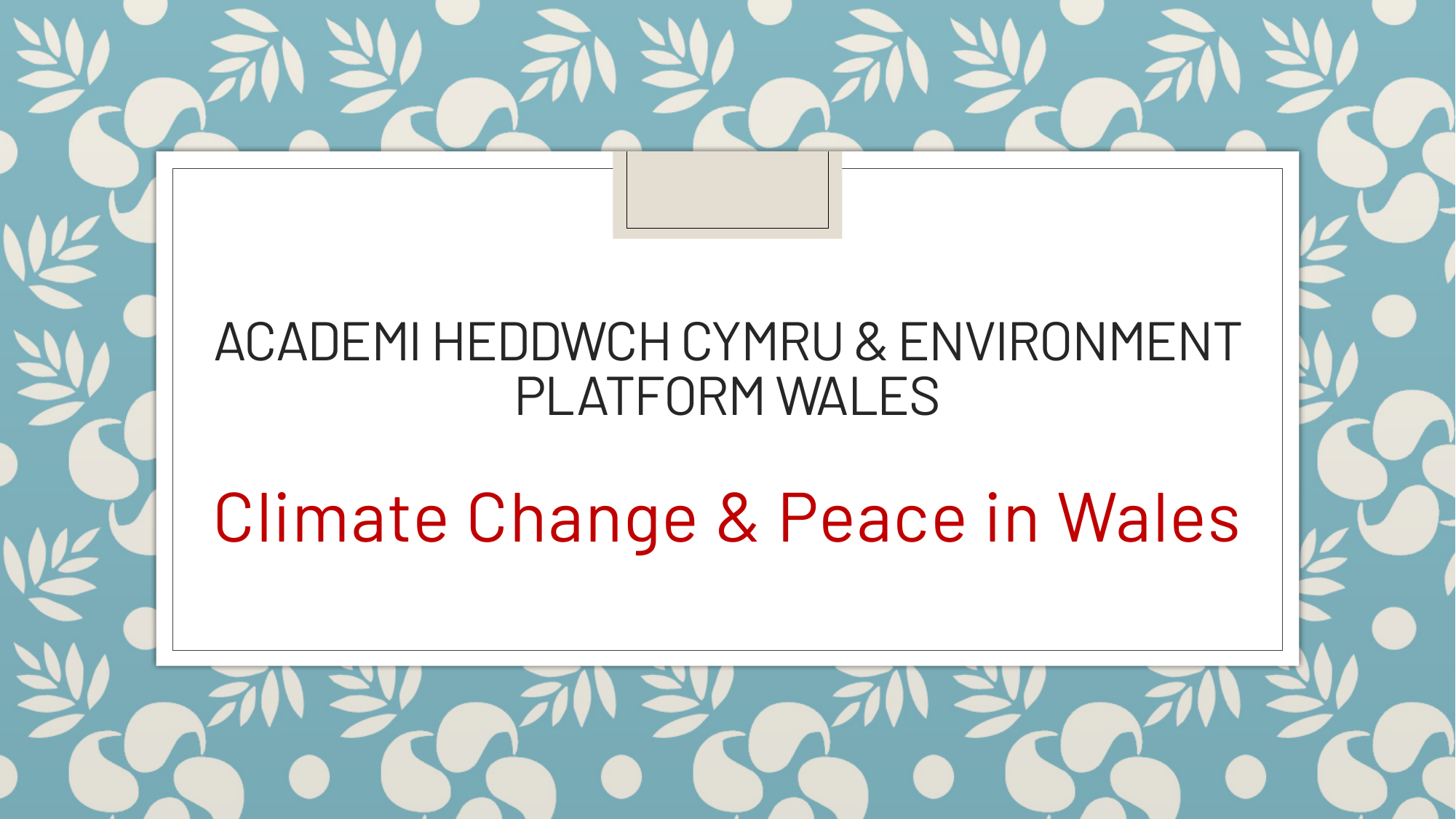

# Academi Heddwch Cymru & Environment Platform Wales
Climate Change & Peace in Wales